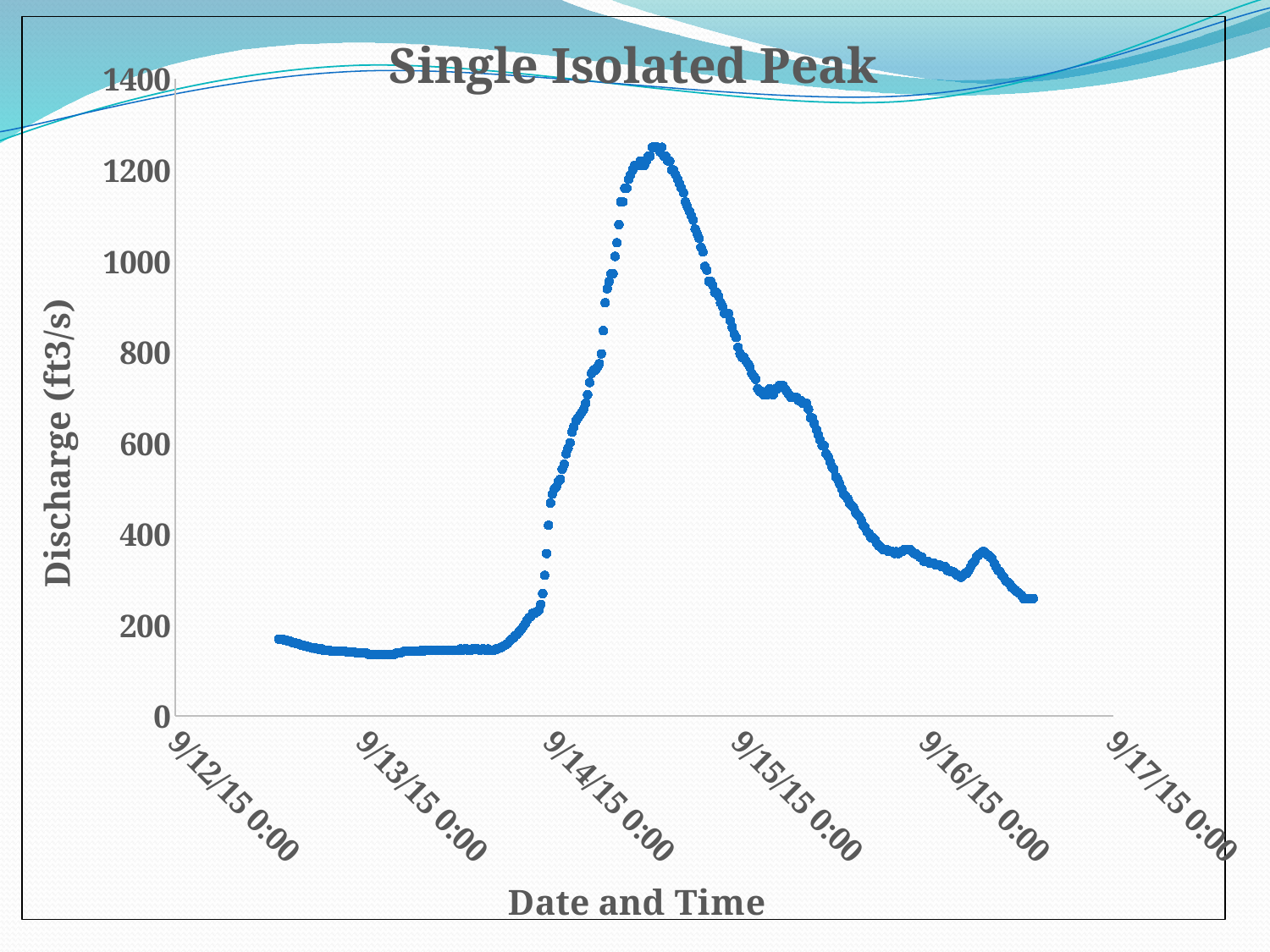

### Chart: Single Isolated Peak

| Category |  |
|---|---|